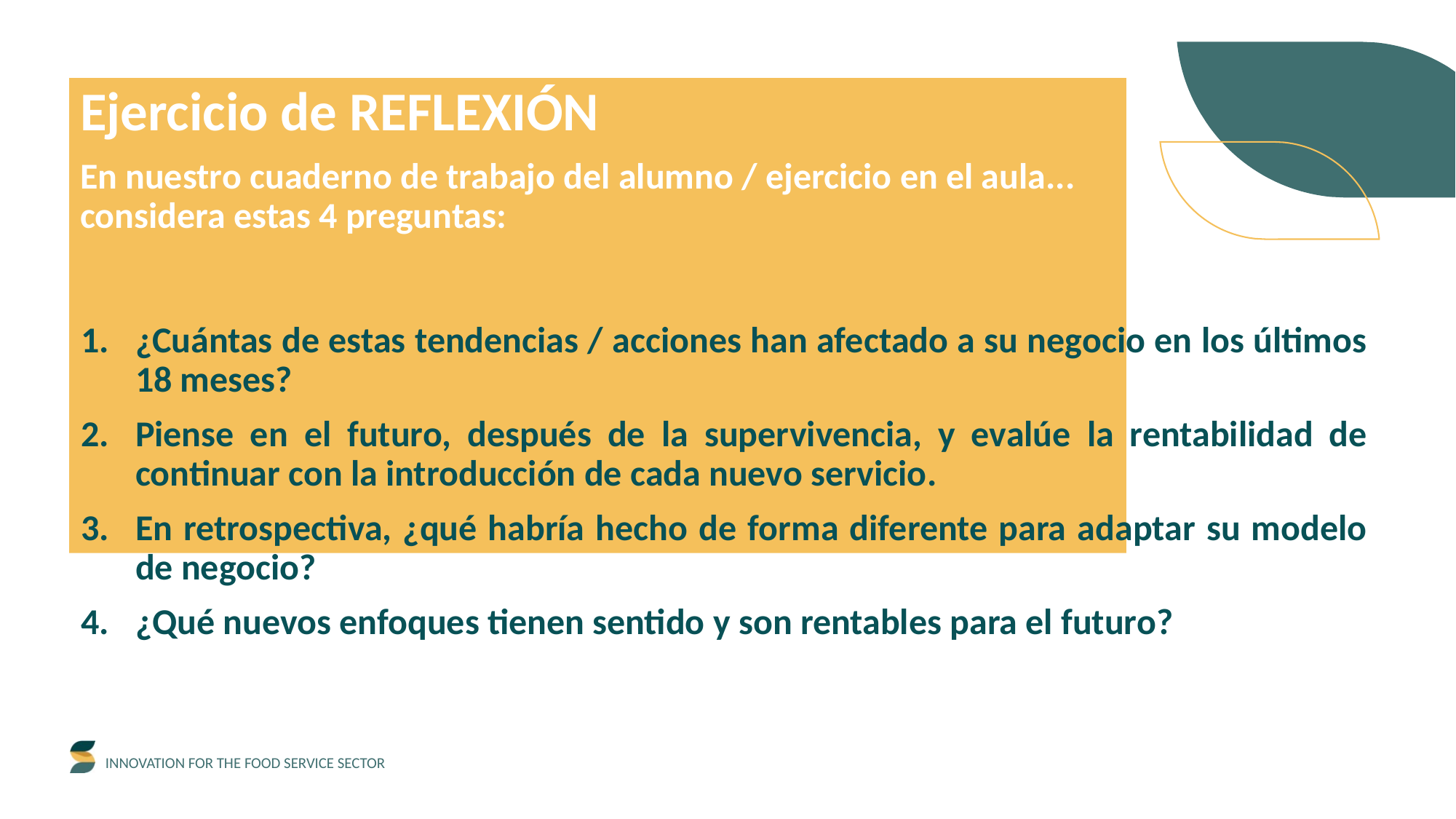

Ejercicio de REFLEXIÓN
En nuestro cuaderno de trabajo del alumno / ejercicio en el aula... considera estas 4 preguntas:

¿Cuántas de estas tendencias / acciones han afectado a su negocio en los últimos 18 meses?
Piense en el futuro, después de la supervivencia, y evalúe la rentabilidad de continuar con la introducción de cada nuevo servicio.
En retrospectiva, ¿qué habría hecho de forma diferente para adaptar su modelo de negocio?
¿Qué nuevos enfoques tienen sentido y son rentables para el futuro?